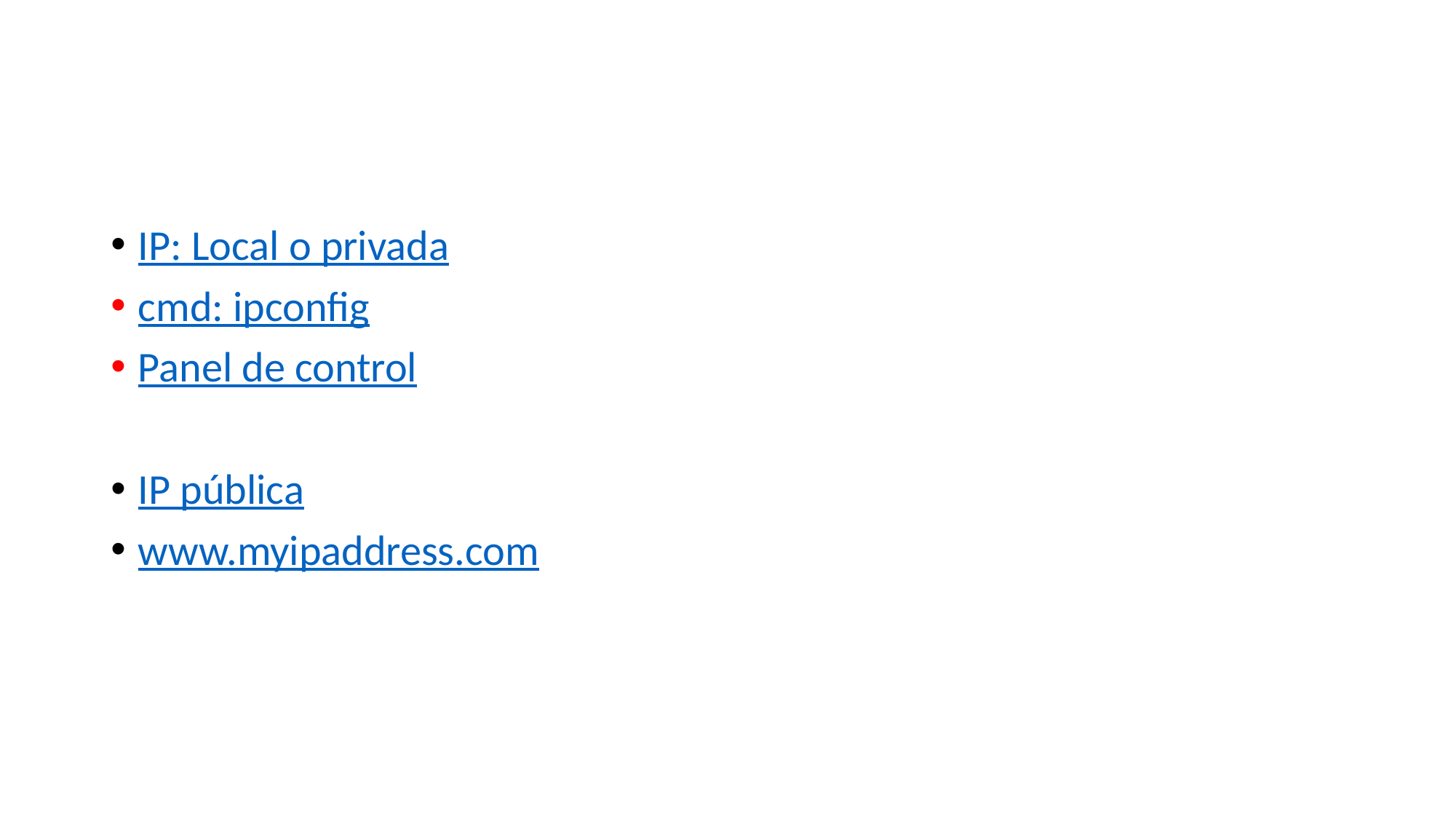

IP: Local o privada
cmd: ipconfig
Panel de control

IP pública
www.myipaddress.com